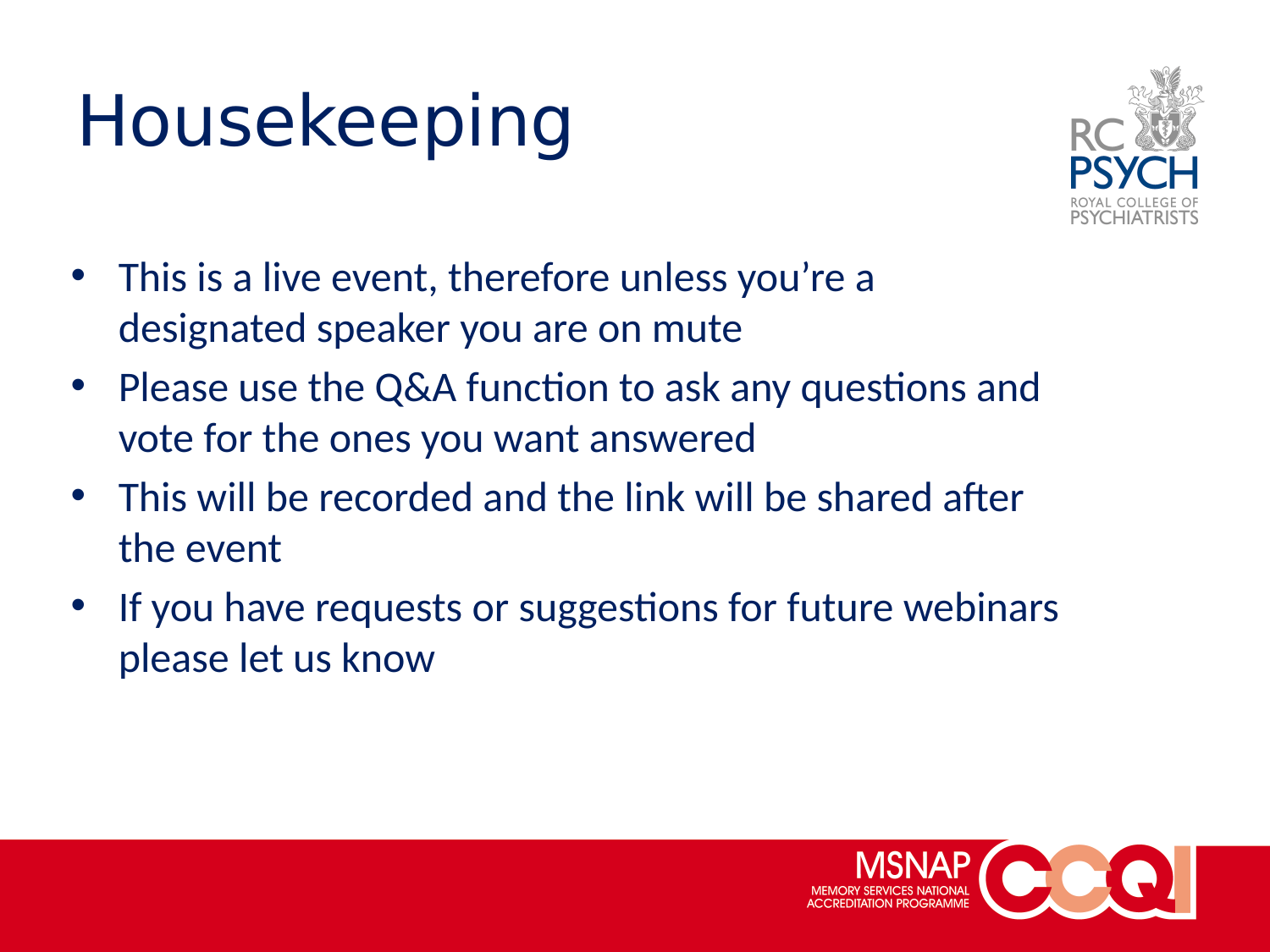

# Housekeeping
This is a live event, therefore unless you’re a designated speaker you are on mute
Please use the Q&A function to ask any questions and vote for the ones you want answered
This will be recorded and the link will be shared after the event
If you have requests or suggestions for future webinars please let us know